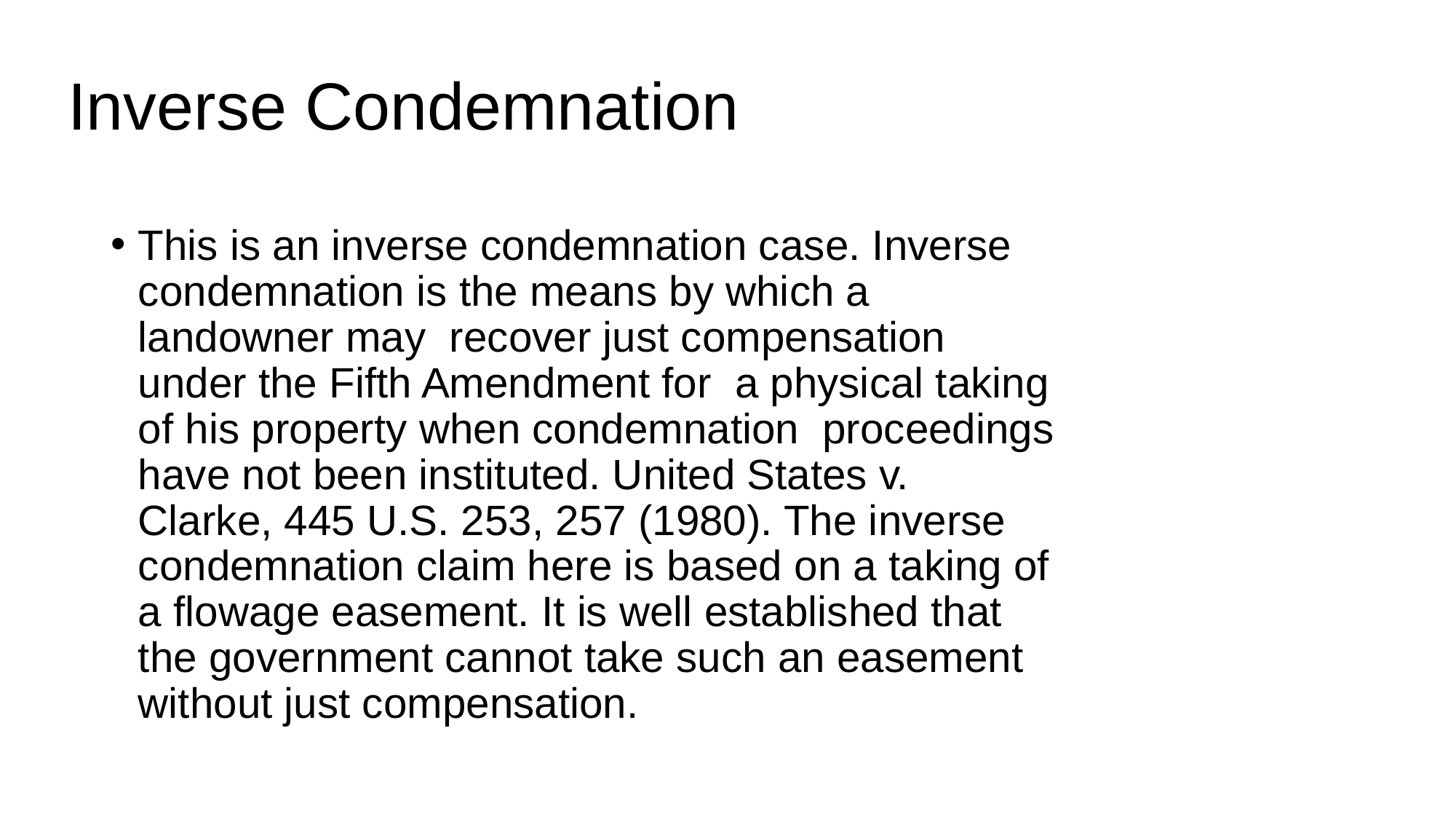

# Inverse Condemnation
This is an inverse condemnation case. Inverse condemnation is the means by which a landowner may  recover just compensation under the Fifth Amendment for  a physical taking of his property when condemnation  proceedings have not been instituted. United States v.  Clarke, 445 U.S. 253, 257 (1980). The inverse condemnation claim here is based on a taking of a flowage easement. It is well established that the government cannot take such an easement without just compensation.